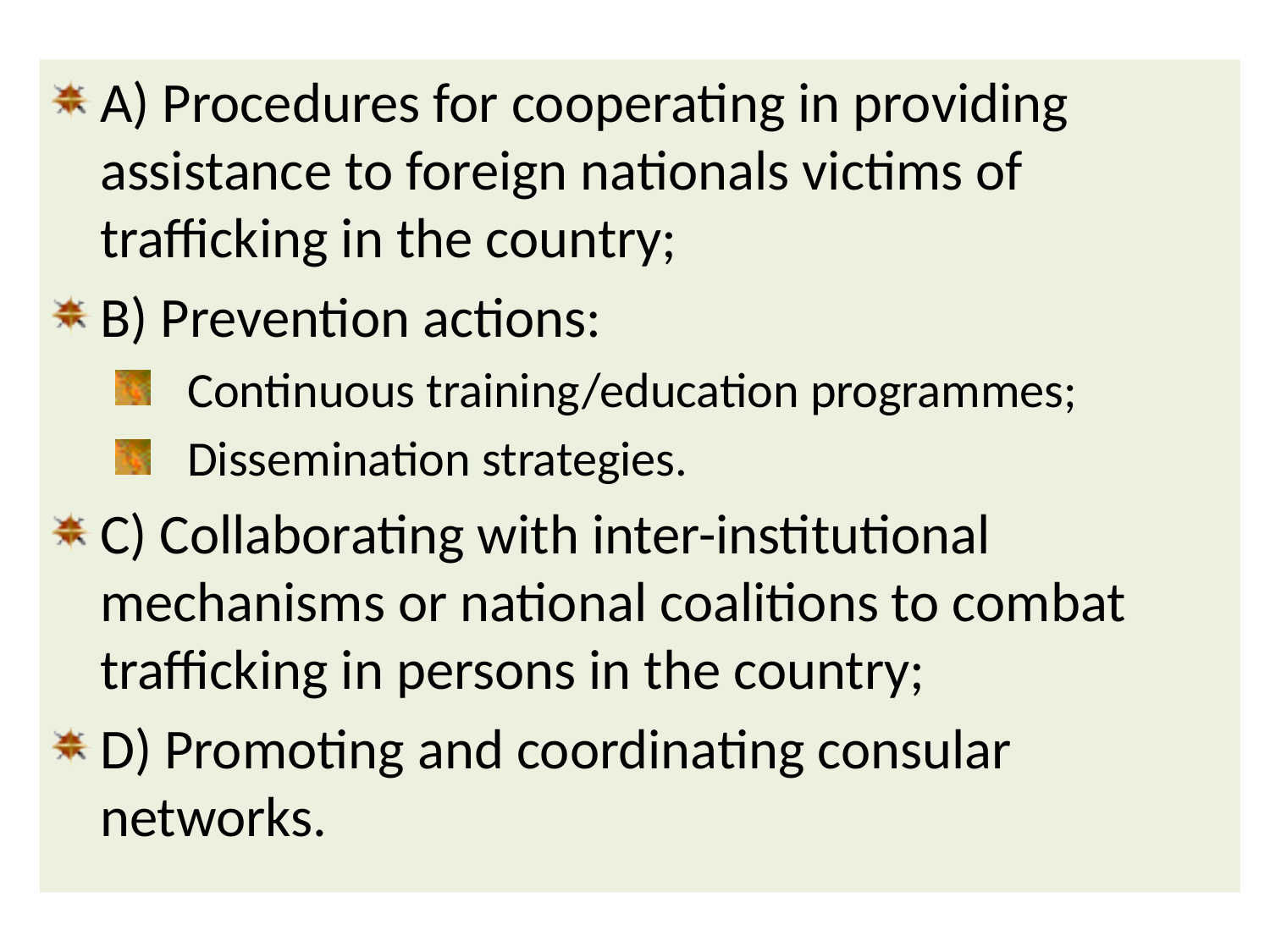

A) Procedures for cooperating in providing assistance to foreign nationals victims of trafficking in the country;
B) Prevention actions:
Continuous training/education programmes;
Dissemination strategies.
C) Collaborating with inter-institutional mechanisms or national coalitions to combat trafficking in persons in the country;
D) Promoting and coordinating consular networks.